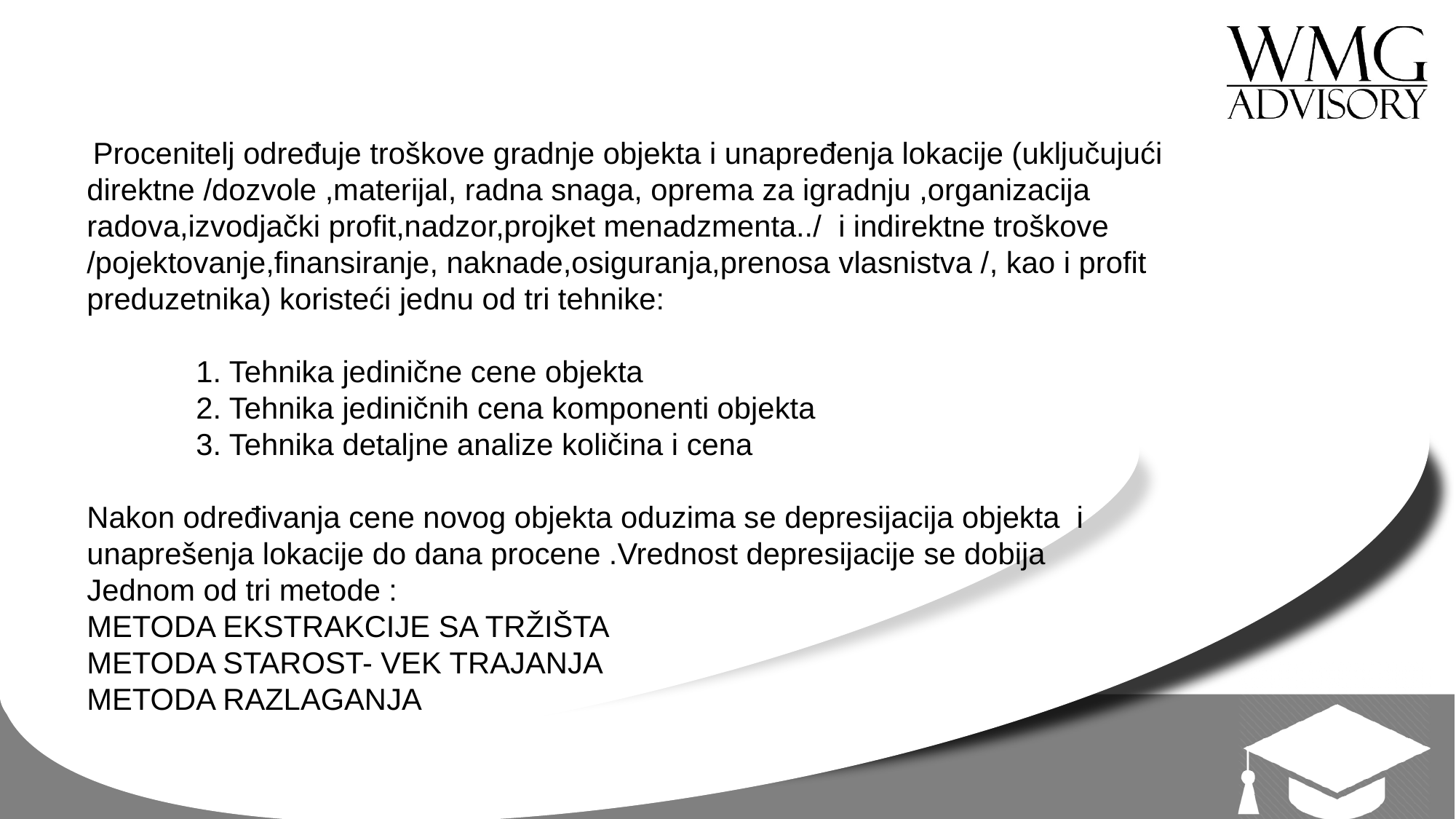

Procenitelj određuje troškove gradnje objekta i unapređenja lokacije (uključujući direktne /dozvole ,materijal, radna snaga, oprema za igradnju ,organizacija radova,izvodjački profit,nadzor,projket menadzmenta../  i indirektne troškove /pojektovanje,finansiranje, naknade,osiguranja,prenosa vlasnistva /, kao i profit preduzetnika) koristeći jednu od tri tehnike:

	1. Tehnika jedinične cene objekta
	2. Tehnika jediničnih cena komponenti objekta
	3. Tehnika detaljne analize količina i cena

Nakon određivanja cene novog objekta oduzima se depresijacija objekta  i unaprešenja lokacije do dana procene .Vrednost depresijacije se dobija
Jednom od tri metode :
METODA EKSTRAKCIJE SA TRŽIŠTA
METODA STAROST- VEK TRAJANJA
METODA RAZLAGANJA